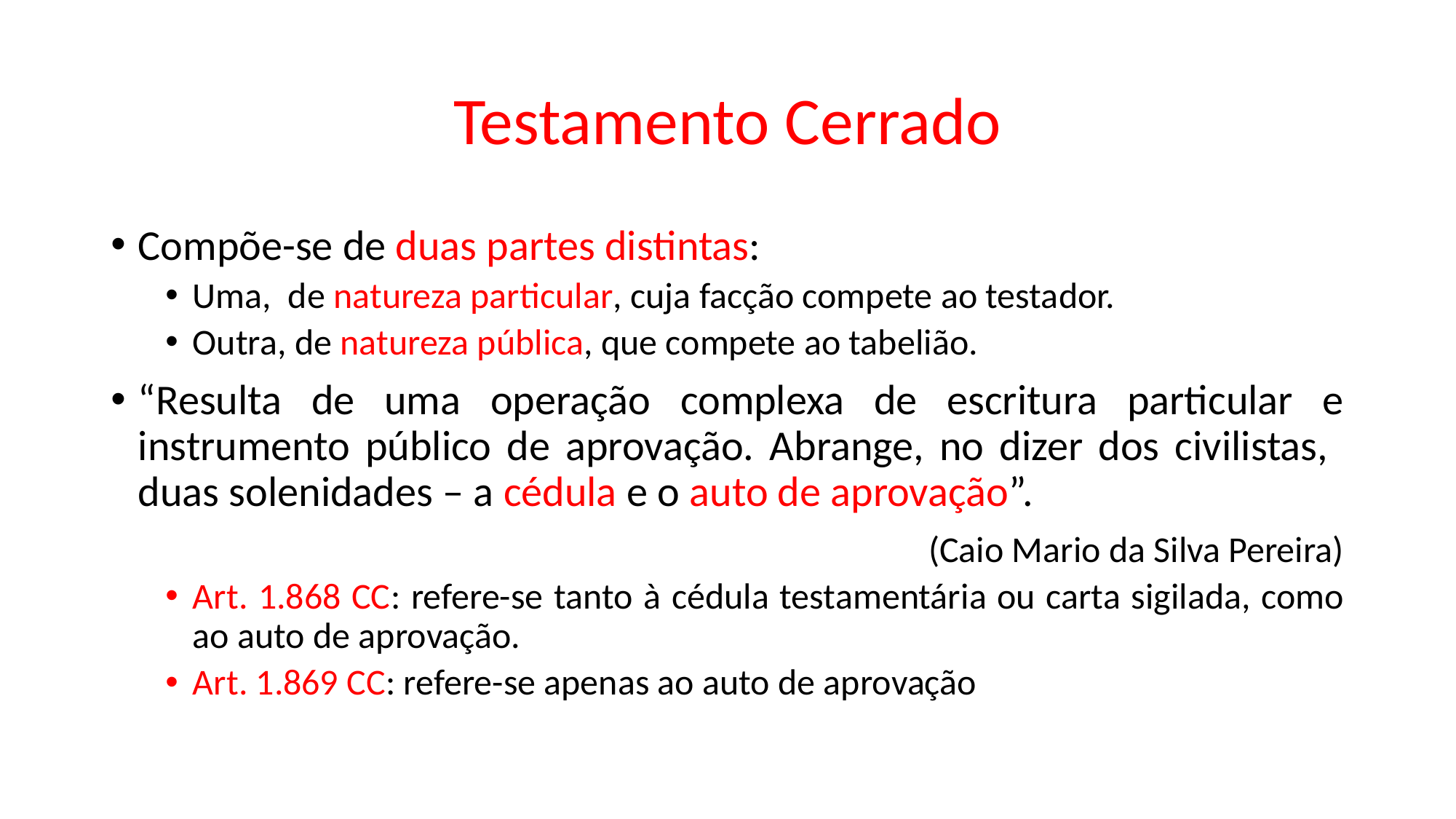

# Testamento Cerrado
Compõe-se de duas partes distintas:
Uma,  de natureza particular, cuja facção compete ao testador.
Outra, de natureza pública, que compete ao tabelião.
“Resulta de uma operação complexa de escritura particular e instrumento público de aprovação. Abrange, no dizer dos civilistas,  duas solenidades – a cédula e o auto de aprovação”.
(Caio Mario da Silva Pereira)
Art. 1.868 CC: refere-se tanto à cédula testamentária ou carta sigilada, como ao auto de aprovação.
Art. 1.869 CC: refere-se apenas ao auto de aprovação